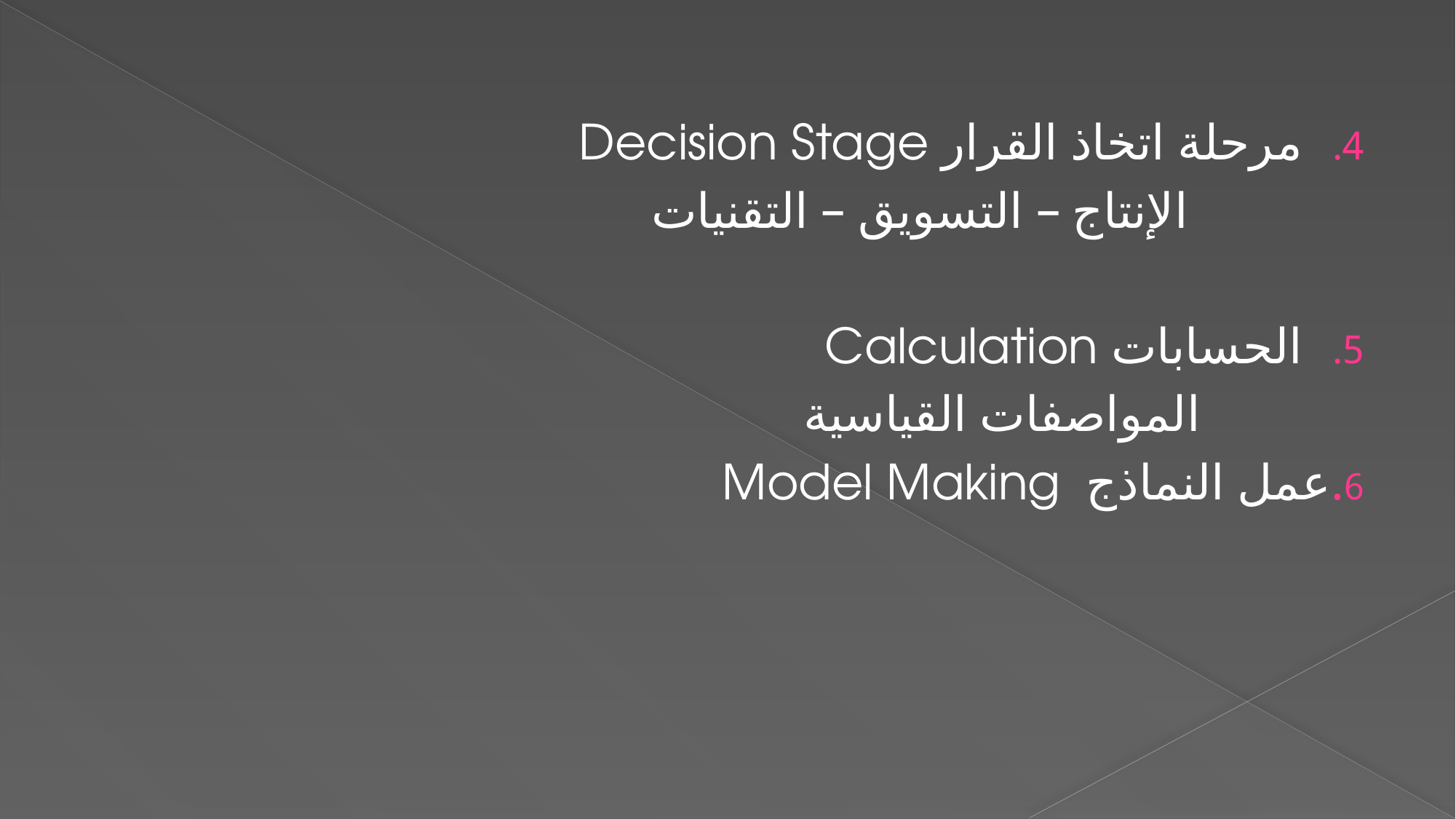

مرحلة اتخاذ القرار Decision Stage
              الإنتاج – التسويق – التقنيات

الحسابات Calculation
             المواصفات القياسية
6.عمل النماذج  Model Making